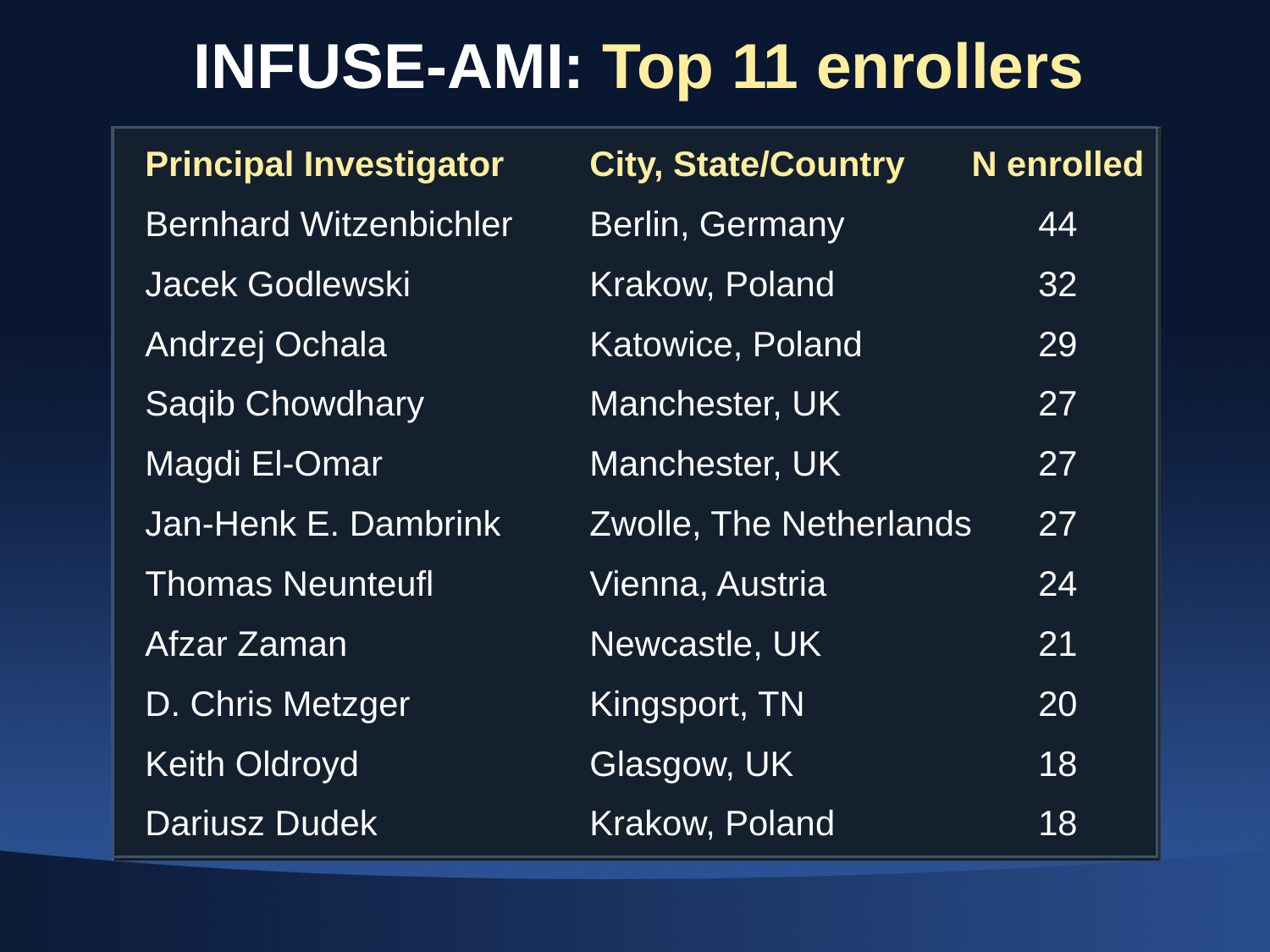

# INFUSE-AMI: Top 11 enrollers

Principal Investigator 	City, State/Country	N enrolled
Bernhard Witzenbichler 	Berlin, Germany	44
Jacek Godlewski 	Krakow, Poland 	32
Andrzej Ochala 	Katowice, Poland 	29
Saqib Chowdhary 	Manchester, UK 	27
Magdi El-Omar	Manchester, UK 	27
Jan-Henk E. Dambrink 	Zwolle, The Netherlands 	27
Thomas Neunteufl 	Vienna, Austria	24
Afzar Zaman	Newcastle, UK	21
D. Chris Metzger	Kingsport, TN	20
Keith Oldroyd	Glasgow, UK	18
Dariusz Dudek	Krakow, Poland	18